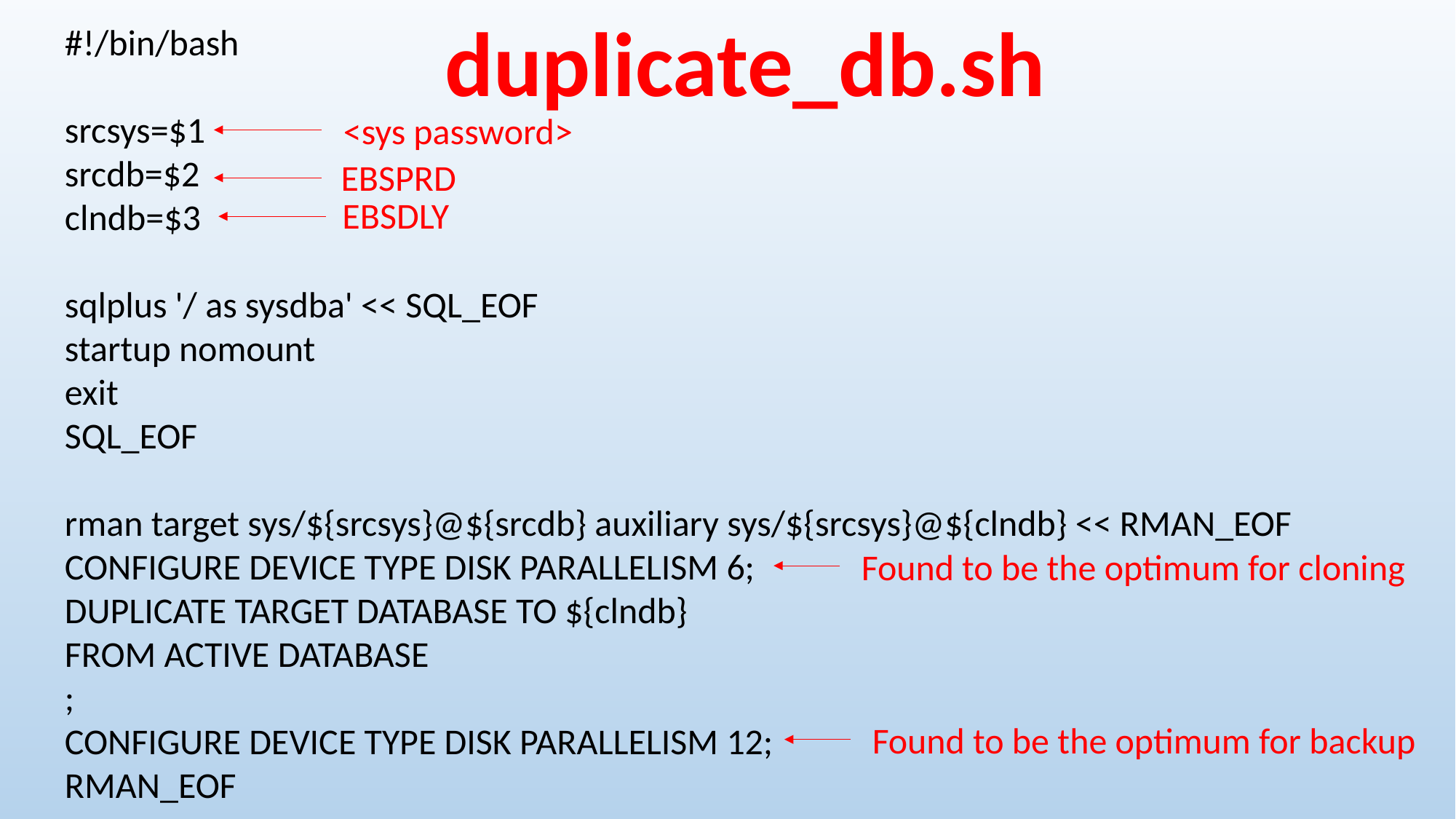

duplicate_db.sh
#!/bin/bash

srcsys=$1
srcdb=$2
clndb=$3

sqlplus '/ as sysdba' << SQL_EOF
startup nomount
exit
SQL_EOF

rman target sys/${srcsys}@${srcdb} auxiliary sys/${srcsys}@${clndb} << RMAN_EOF
CONFIGURE DEVICE TYPE DISK PARALLELISM 6;
DUPLICATE TARGET DATABASE TO ${clndb}
FROM ACTIVE DATABASE
;
CONFIGURE DEVICE TYPE DISK PARALLELISM 12;
RMAN_EOF
<sys password>
EBSPRD
EBSDLY
Found to be the optimum for cloning
Found to be the optimum for backup